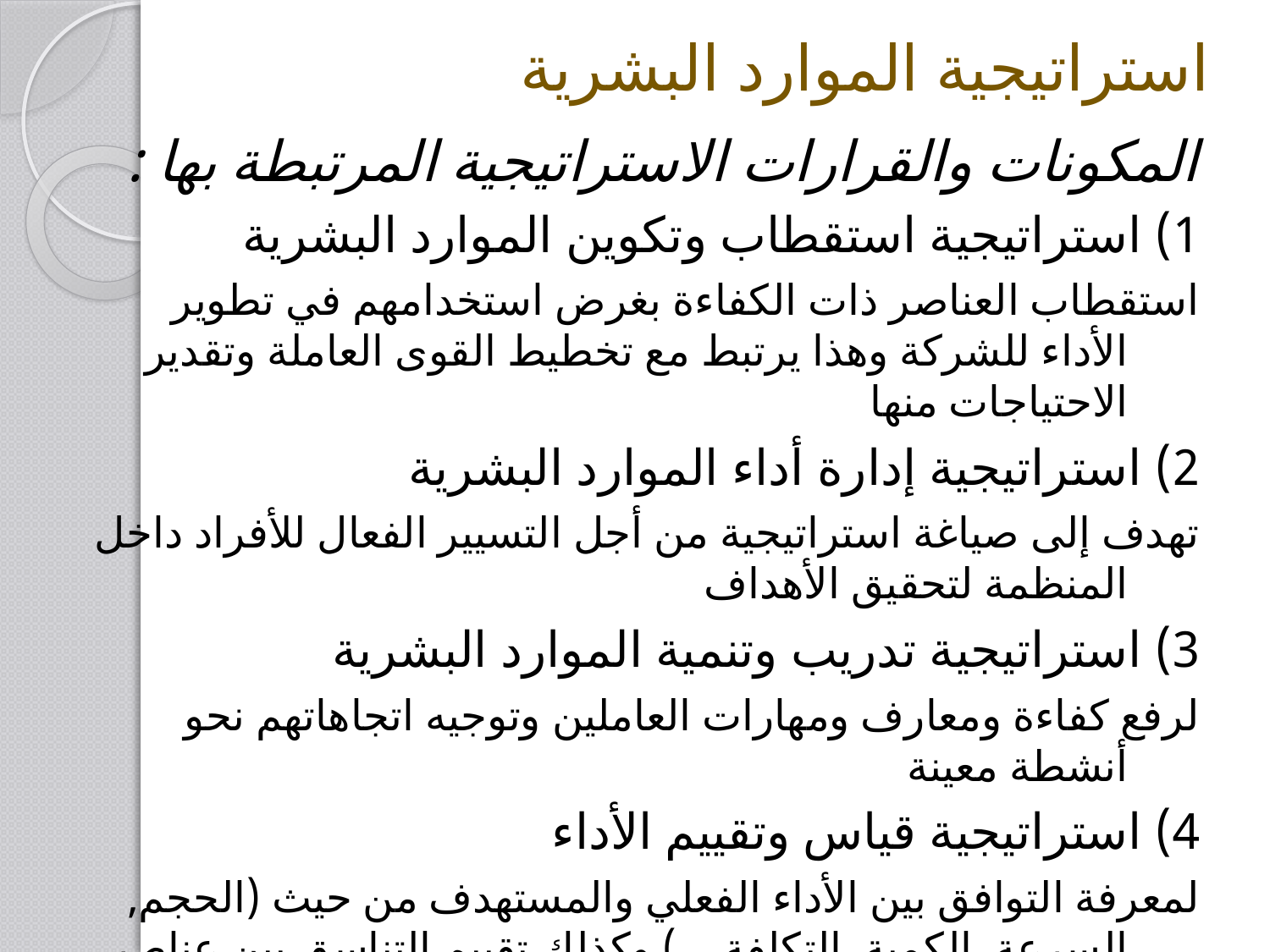

# استراتيجية الموارد البشرية
المكونات والقرارات الاستراتيجية المرتبطة بها :
1) استراتيجية استقطاب وتكوين الموارد البشرية
استقطاب العناصر ذات الكفاءة بغرض استخدامهم في تطوير الأداء للشركة وهذا يرتبط مع تخطيط القوى العاملة وتقدير الاحتياجات منها
2) استراتيجية إدارة أداء الموارد البشرية
تهدف إلى صياغة استراتيجية من أجل التسيير الفعال للأفراد داخل المنظمة لتحقيق الأهداف
3) استراتيجية تدريب وتنمية الموارد البشرية
لرفع كفاءة ومعارف ومهارات العاملين وتوجيه اتجاهاتهم نحو أنشطة معينة
4) استراتيجية قياس وتقييم الأداء
لمعرفة التوافق بين الأداء الفعلي والمستهدف من حيث (الحجم, السرعة, الكمية, التكلفة....) وكذلك تقييم التناسق بين عناصر الأداء والمواصفات التي يتضمنها تصميم العمل